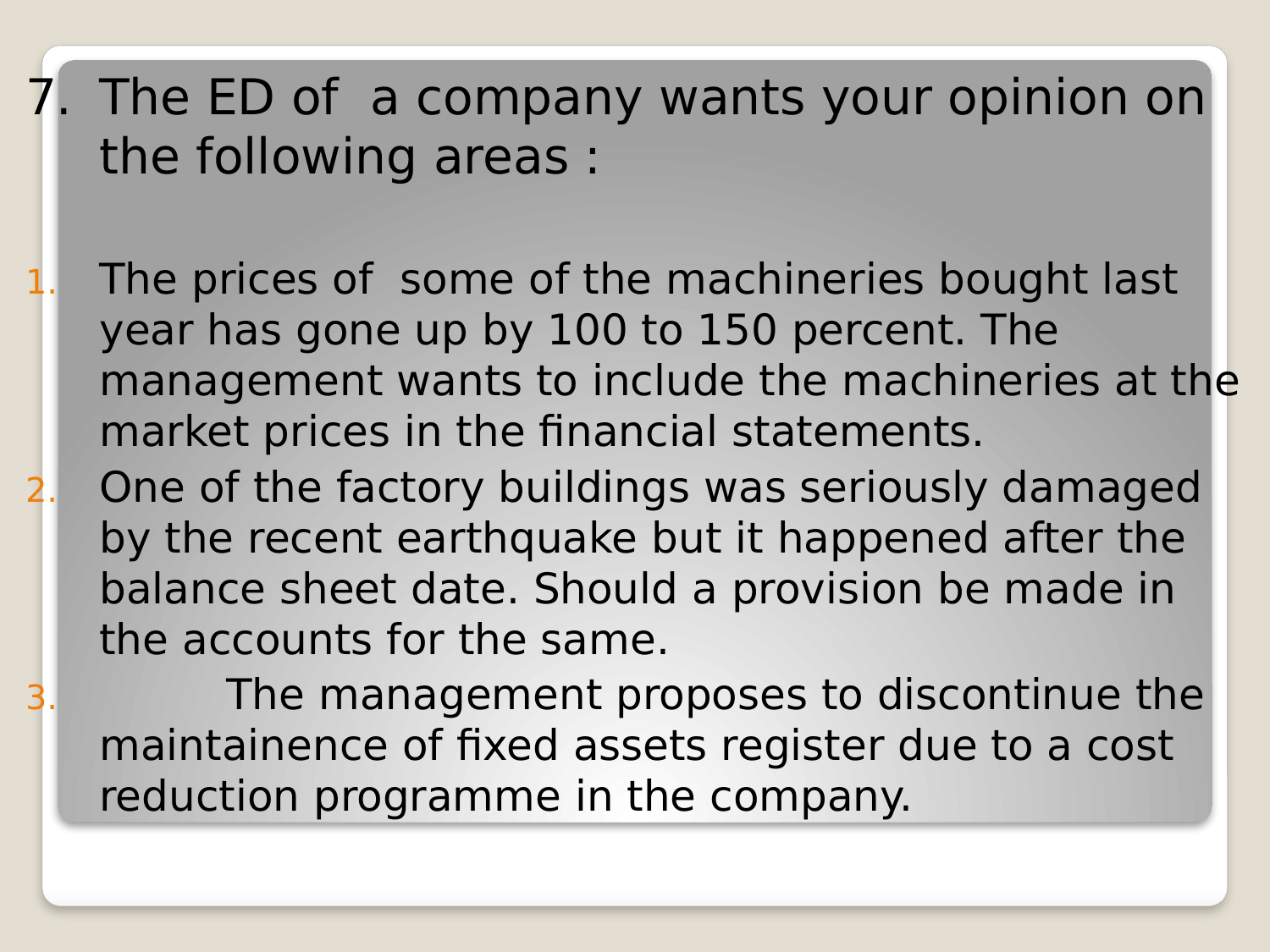

#
7.	The ED of  a company wants your opinion on the following areas :

The prices of  some of the machineries bought last year has gone up by 100 to 150 percent. The management wants to include the machineries at the market prices in the financial statements.
One of the factory buildings was seriously damaged by the recent earthquake but it happened after the balance sheet date. Should a provision be made in the accounts for the same.
	The management proposes to discontinue the maintainence of fixed assets register due to a cost reduction programme in the company.